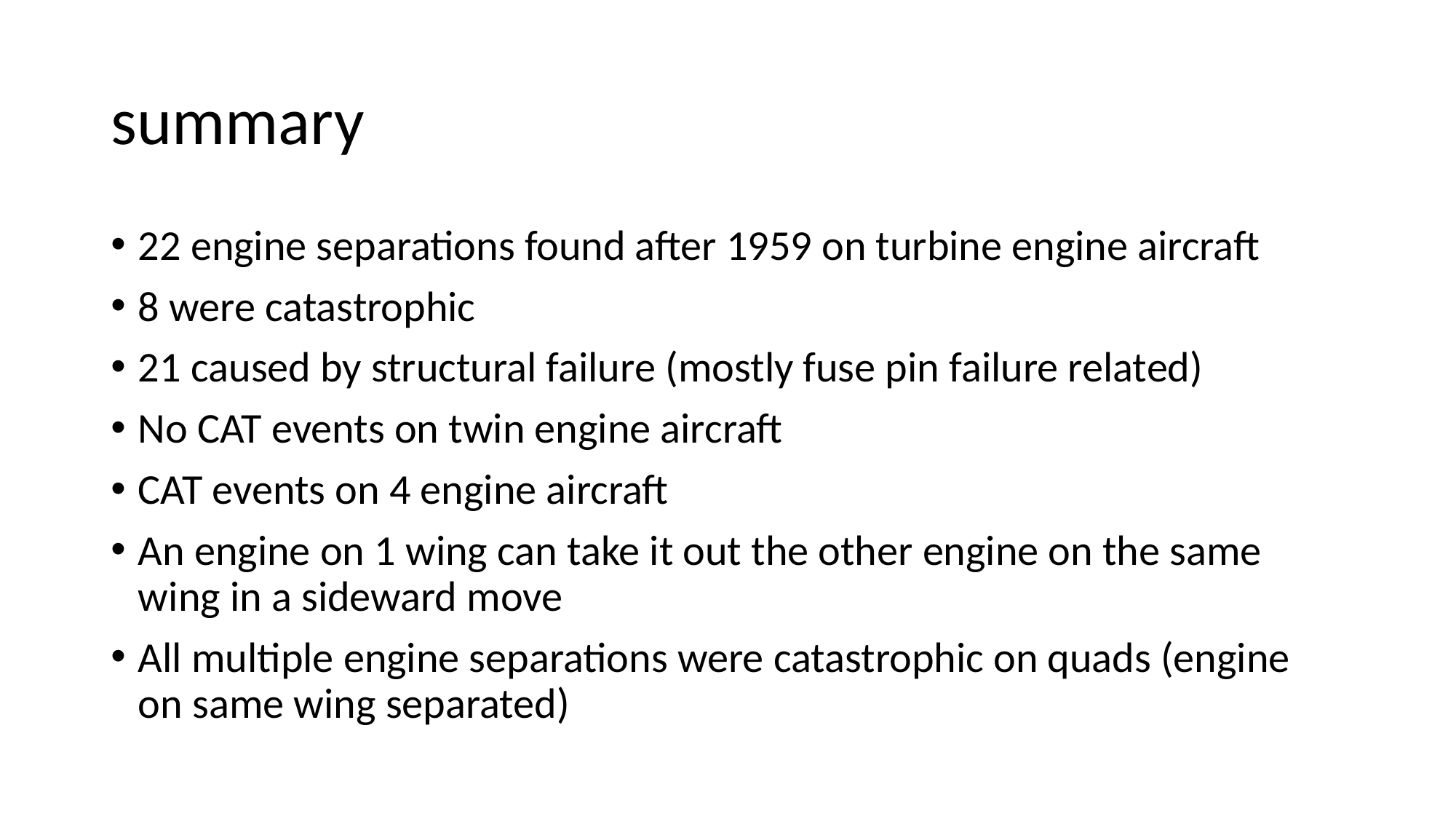

# summary
22 engine separations found after 1959 on turbine engine aircraft
8 were catastrophic
21 caused by structural failure (mostly fuse pin failure related)
No CAT events on twin engine aircraft
CAT events on 4 engine aircraft
An engine on 1 wing can take it out the other engine on the same wing in a sideward move
All multiple engine separations were catastrophic on quads (engine on same wing separated)